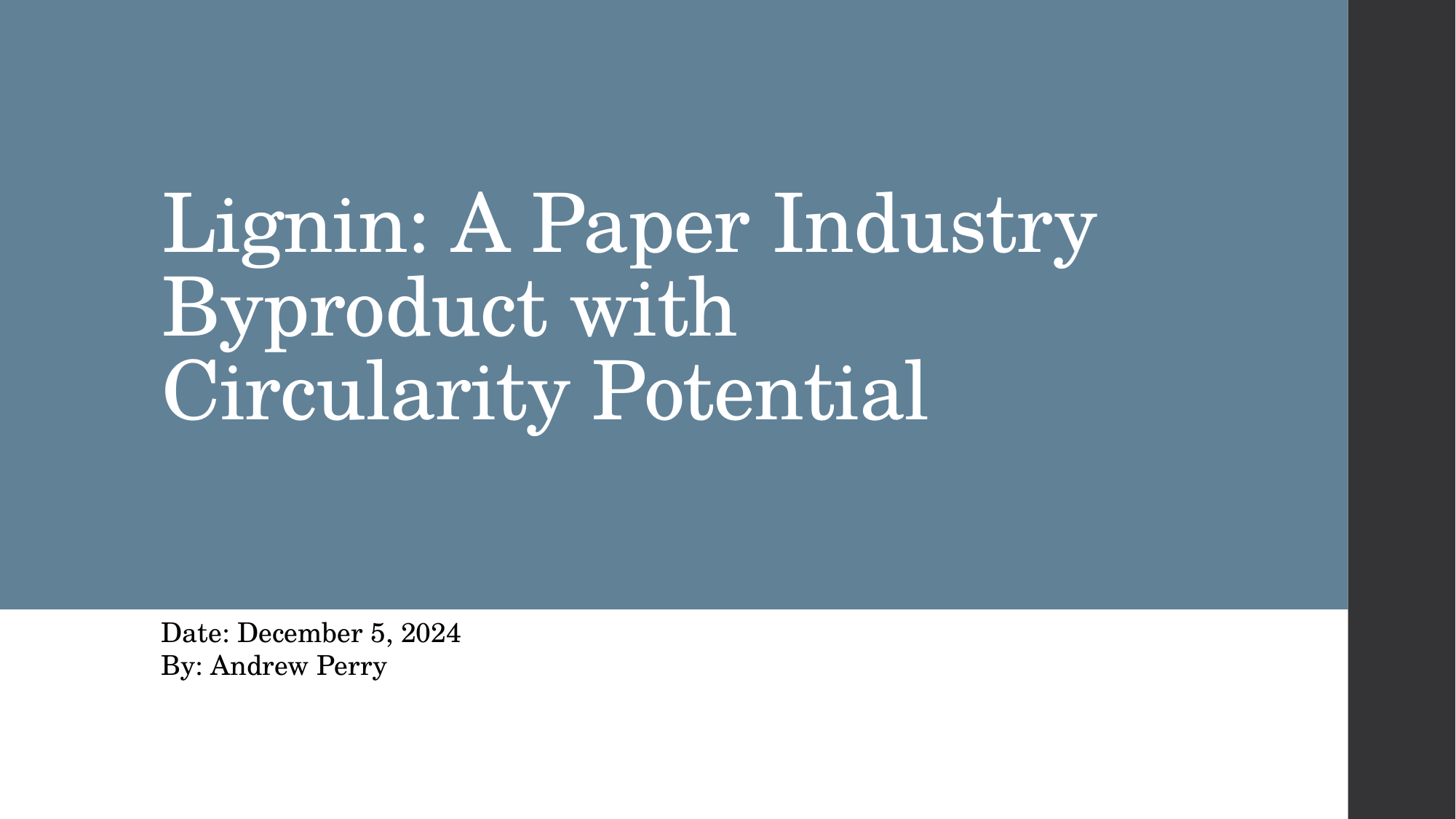

# Lignin: A Paper Industry Byproduct with Circularity Potential

Date: December 5, 2024
By: Andrew Perry